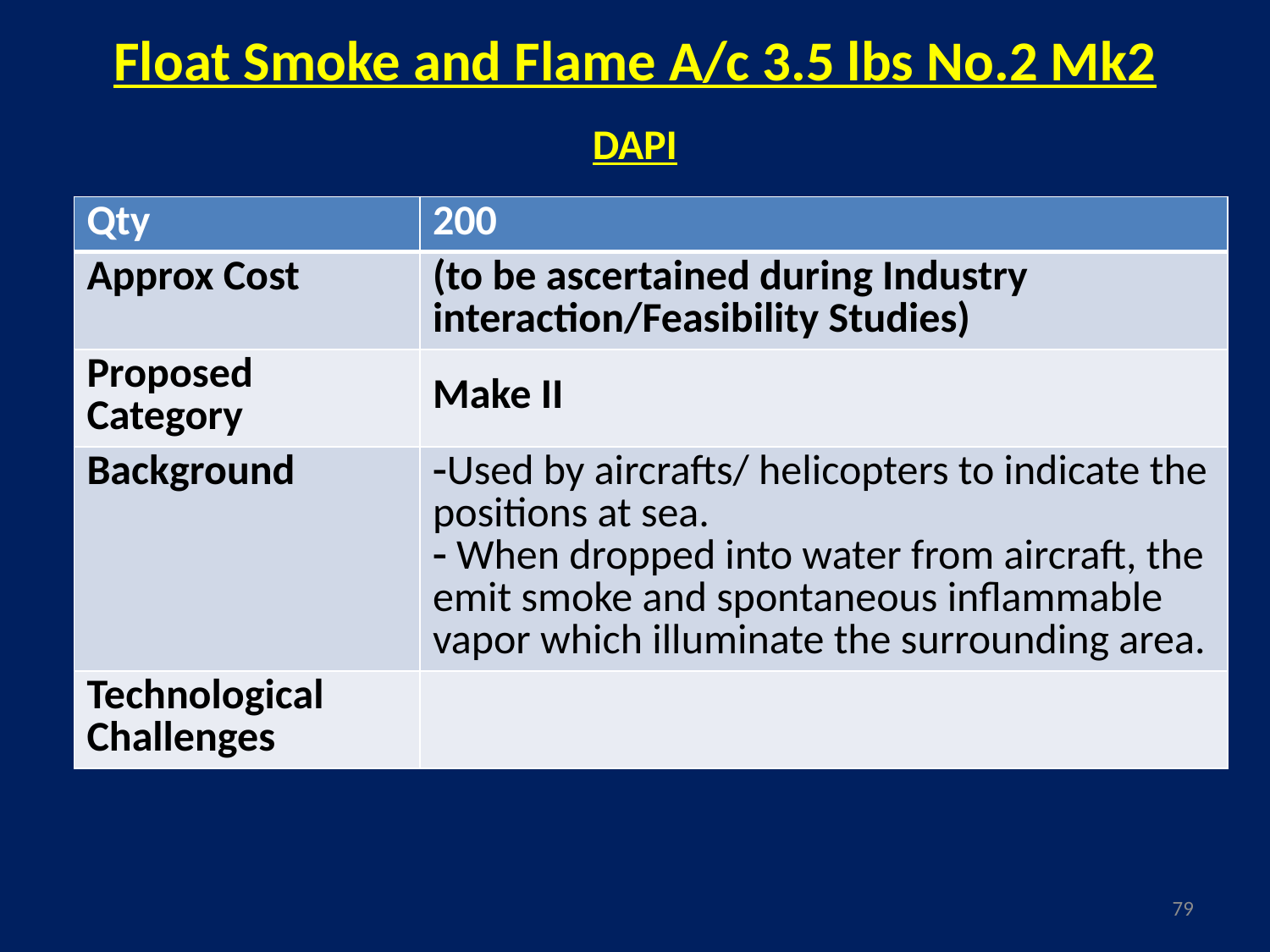

# Float Smoke and Flame A/c 3.5 lbs No.2 Mk2 DAPI
| Qty | 200 |
| --- | --- |
| Approx Cost | (to be ascertained during Industry interaction/Feasibility Studies) |
| Proposed Category | Make II |
| Background | Used by aircrafts/ helicopters to indicate the positions at sea. When dropped into water from aircraft, the emit smoke and spontaneous inflammable vapor which illuminate the surrounding area. |
| Technological Challenges |  |
79